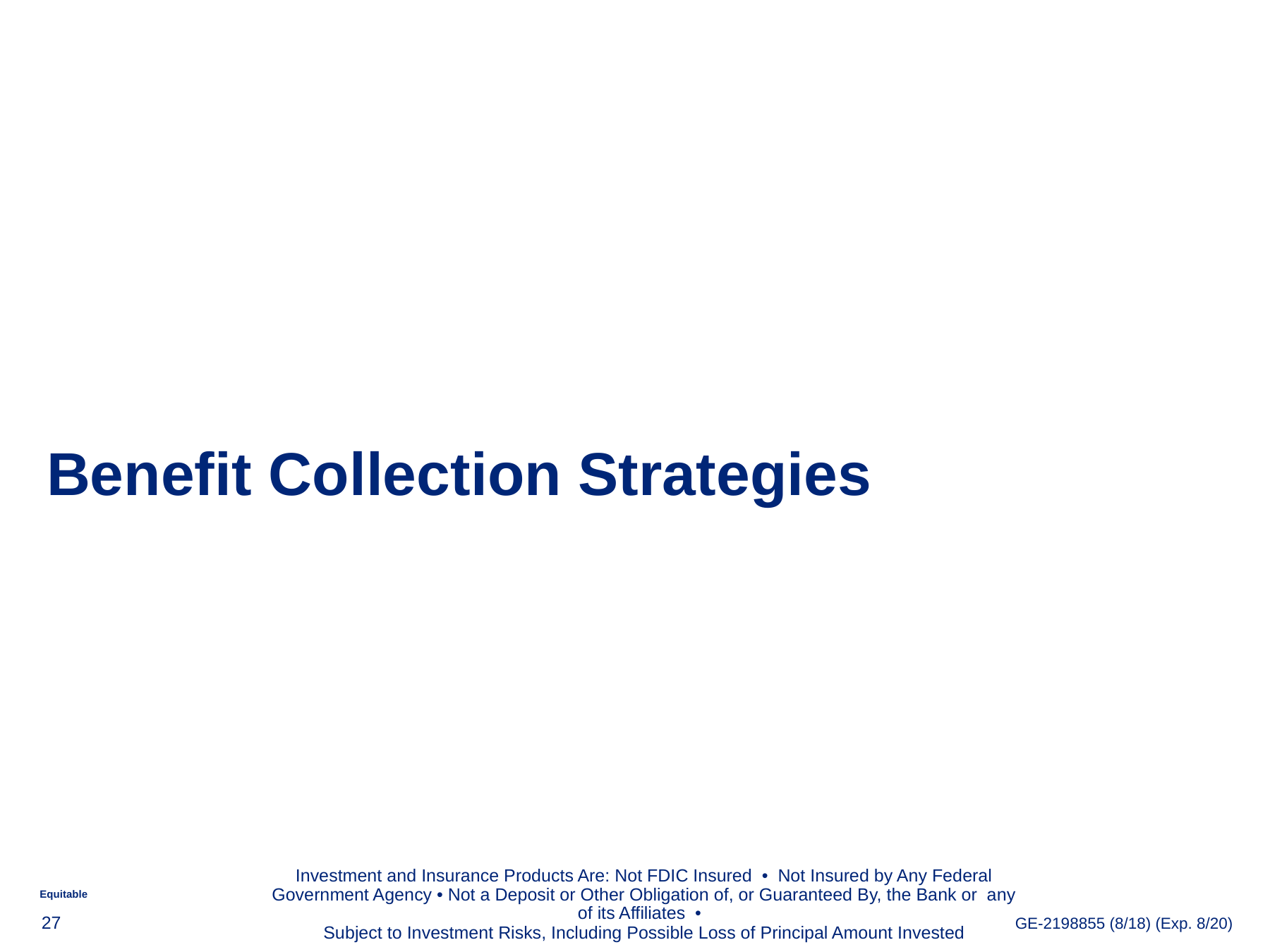

Benefit Collection Strategies
Investment and Insurance Products Are: Not FDIC Insured  •  Not Insured by Any Federal Government Agency • Not a Deposit or Other Obligation of, or Guaranteed By, the Bank or  any of its Affiliates  •
Subject to Investment Risks, Including Possible Loss of Principal Amount Invested
.
27
GE-2198855 (8/18) (Exp. 8/20)